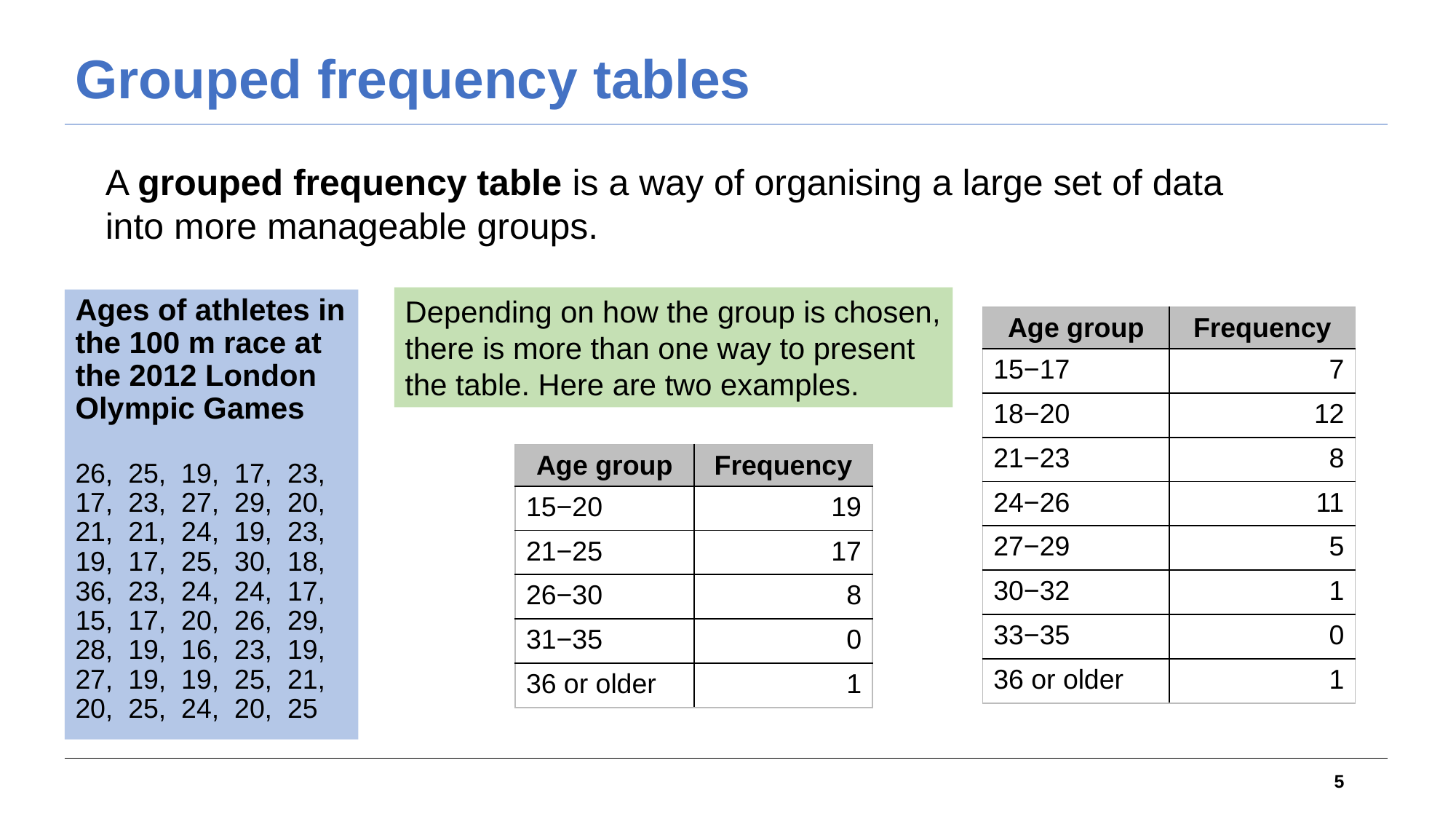

Grouped frequency tables
A grouped frequency table is a way of organising a large set of data into more manageable groups.
Depending on how the group is chosen, there is more than one way to present the table. Here are two examples.
Ages of athletes in the 100 m race at the 2012 London Olympic Games
26,  25,  19,  17,  23,  17,  23,  27,  29,  20,  21,  21,  24,  19,  23,  19,  17,  25,  30,  18,  36,  23,  24,  24,  17,  15,  17,  20,  26,  29,  28,  19,  16,  23,  19,  27,  19,  19,  25,  21,  20,  25,  24,  20,  25
| Age group | Frequency |
| --- | --- |
| 15−17 | 7 |
| 18−20 | 12 |
| 21−23 | 8 |
| 24−26 | 11 |
| 27−29 | 5 |
| 30−32 | 1 |
| 33−35 | 0 |
| 36 or older | 1 |
| Age group | Frequency |
| --- | --- |
| 15−20 | 19 |
| 21−25 | 17 |
| 26−30 | 8 |
| 31−35 | 0 |
| 36 or older | 1 |
5